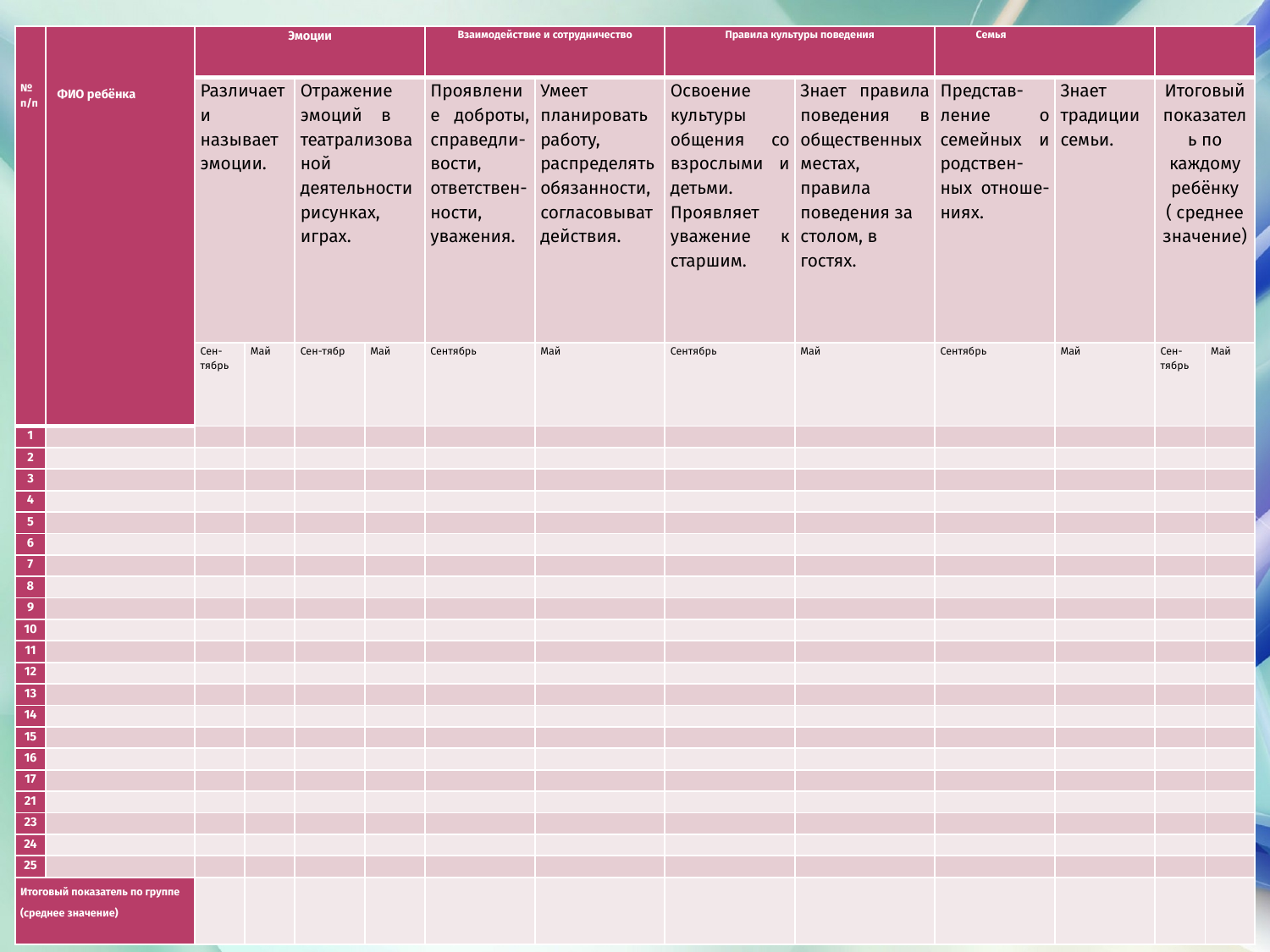

| № п/п | ФИО ребёнка | Эмоции |  |  |  | Взаимодействие и сотрудничество |  | Правила культуры поведения |  | Семья |  |  |  |
| --- | --- | --- | --- | --- | --- | --- | --- | --- | --- | --- | --- | --- | --- |
|  |  | Различает и называет эмоции. |  | Отражение эмоций в театрализованой деятельности рисунках, играх. |  | Проявление доброты, справедли-вости, ответствен-ности, уважения. | Умеет планировать работу, распределять обязанности, согласовыват действия. | Освоение культуры общения со взрослыми и детьми. Проявляет уважение к старшим. | Знает правила поведения в общественных местах, правила поведения за столом, в гостях. | Представ-ление о семейных и родствен-ных отноше-ниях. | Знает традиции семьи. | Итоговый показатель по каждому ребёнку ( среднее значение) |  |
|  |  | Сен-тябрь | Май | Сен-тябр | Май | Сентябрь | Май | Сентябрь | Май | Сентябрь | Май | Сен-тябрь | Май |
| 1 |  |  |  |  |  |  |  |  |  |  |  |  |  |
| 2 |  |  |  |  |  |  |  |  |  |  |  |  |  |
| 3 |  |  |  |  |  |  |  |  |  |  |  |  |  |
| 4 |  |  |  |  |  |  |  |  |  |  |  |  |  |
| 5 |  |  |  |  |  |  |  |  |  |  |  |  |  |
| 6 |  |  |  |  |  |  |  |  |  |  |  |  |  |
| 7 |  |  |  |  |  |  |  |  |  |  |  |  |  |
| 8 |  |  |  |  |  |  |  |  |  |  |  |  |  |
| 9 |  |  |  |  |  |  |  |  |  |  |  |  |  |
| 10 |  |  |  |  |  |  |  |  |  |  |  |  |  |
| 11 |  |  |  |  |  |  |  |  |  |  |  |  |  |
| 12 |  |  |  |  |  |  |  |  |  |  |  |  |  |
| 13 |  |  |  |  |  |  |  |  |  |  |  |  |  |
| 14 |  |  |  |  |  |  |  |  |  |  |  |  |  |
| 15 |  |  |  |  |  |  |  |  |  |  |  |  |  |
| 16 |  |  |  |  |  |  |  |  |  |  |  |  |  |
| 17 |  |  |  |  |  |  |  |  |  |  |  |  |  |
| 21 |  |  |  |  |  |  |  |  |  |  |  |  |  |
| 23 |  |  |  |  |  |  |  |  |  |  |  |  |  |
| 24 |  |  |  |  |  |  |  |  |  |  |  |  |  |
| 25 |  |  |  |  |  |  |  |  |  |  |  |  |  |
| Итоговый показатель по группе (среднее значение) |  |  |  |  |  |  |  |  |  |  |  |  |  |